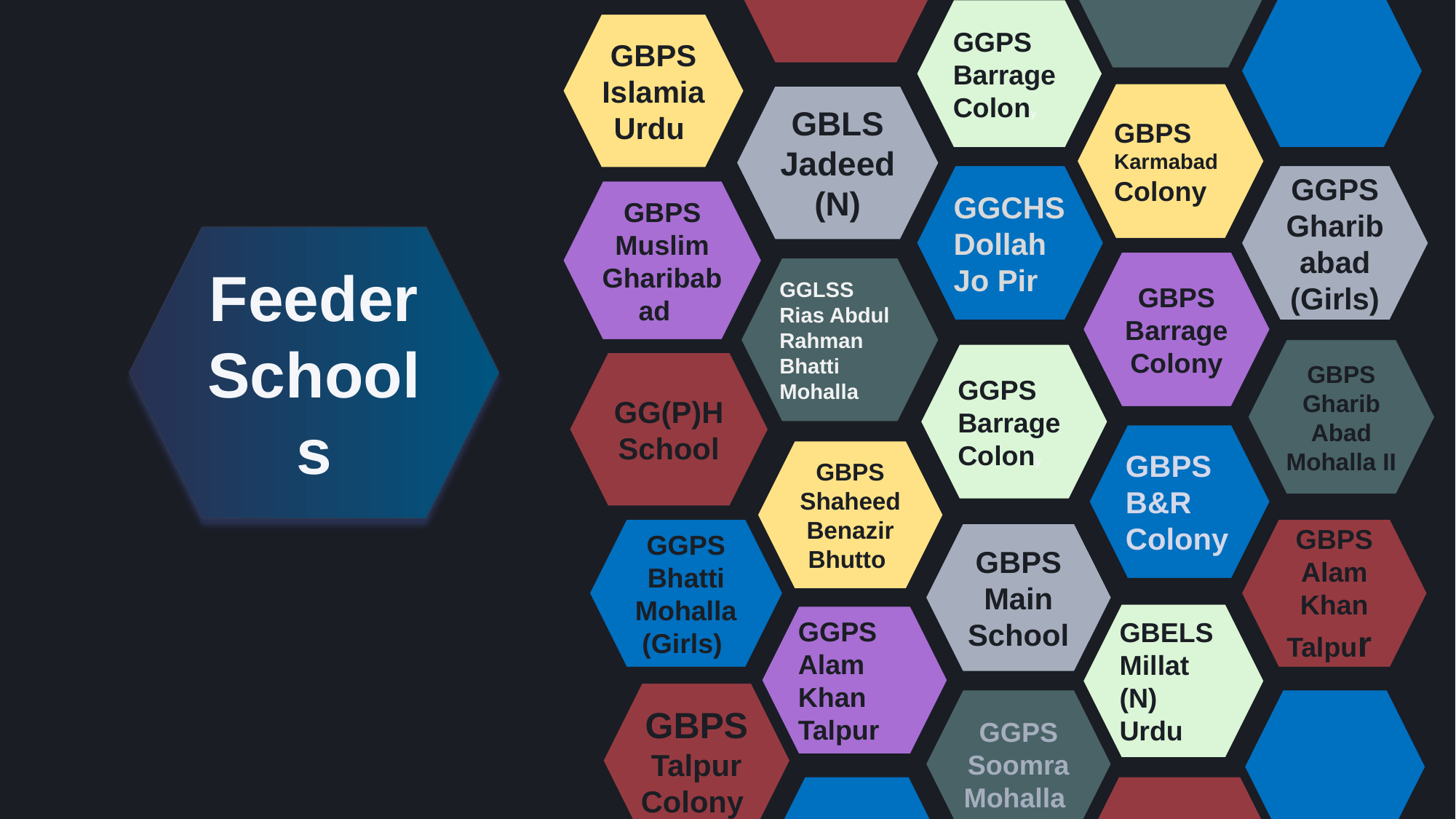

GGPS Barrage Colony
GBPS Islamia Urdu
GBPS Karmabad Colony
GBLS Jadeed (N)
GGCHS Dollah Jo Pir
GGPS Gharibabad (Girls)
GBPS Muslim Gharibabad
Feeder Schools
GBPS Barrage Colony
GGLSS Rias Abdul Rahman Bhatti Mohalla
GBPS Gharib Abad Mohalla II
GGPS Barrage Colony
GG(P)H School
GBPS B&R Colony
GBPS Shaheed Benazir Bhutto
GGPS Bhatti Mohalla (Girls)
GBPS Alam Khan Talpur
GBPS Main School
GBELS Millat (N) Urdu
GGPS Alam  Khan Talpur
GBPS Talpur Colony
GGPS Soomra Mohalla